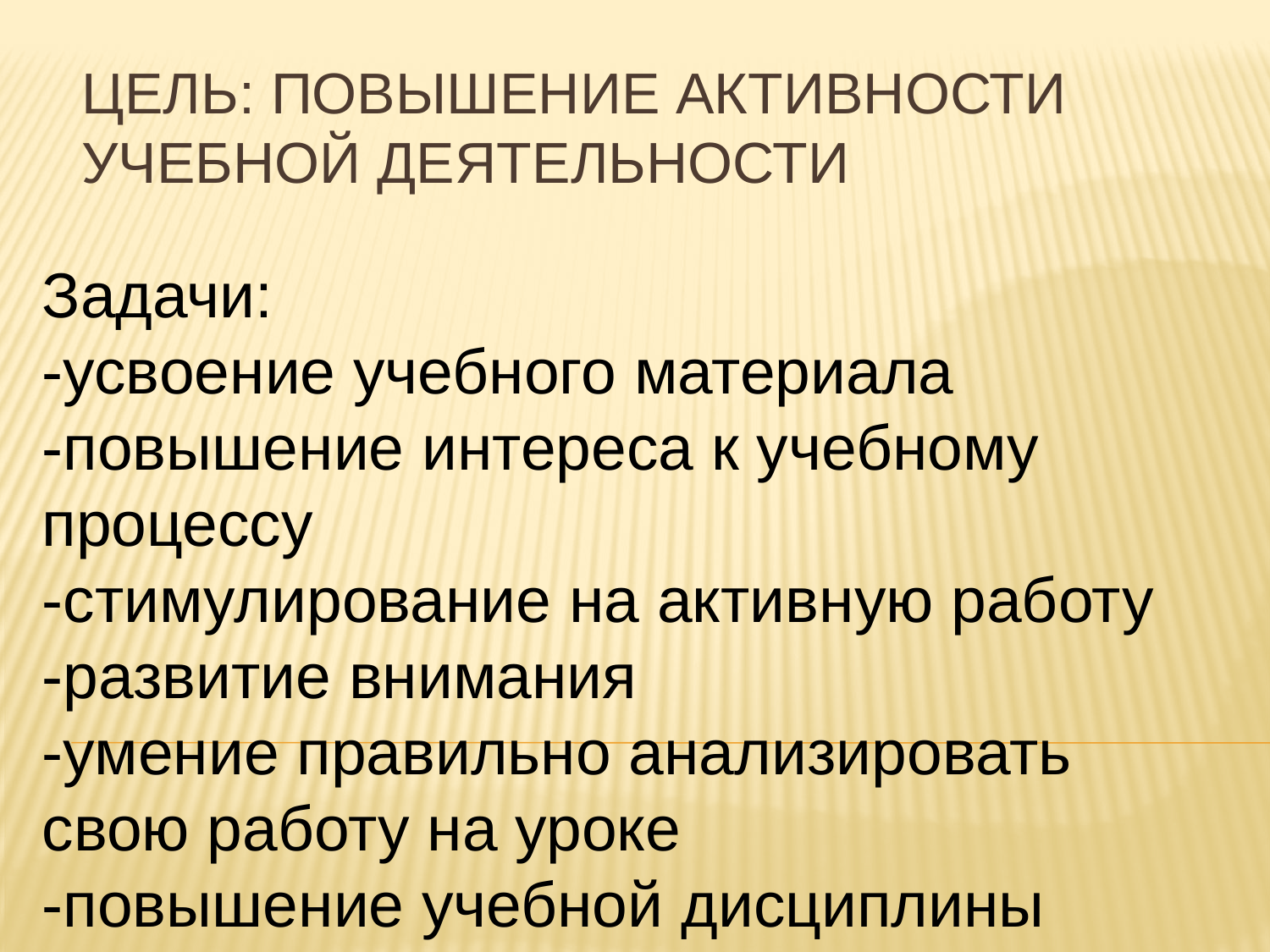

# Цель: повышение активности учебной деятельности
Задачи:
-усвоение учебного материала
-повышение интереса к учебному процессу
-стимулирование на активную работу
-развитие внимания
-умение правильно анализировать свою работу на уроке
-повышение учебной дисциплины